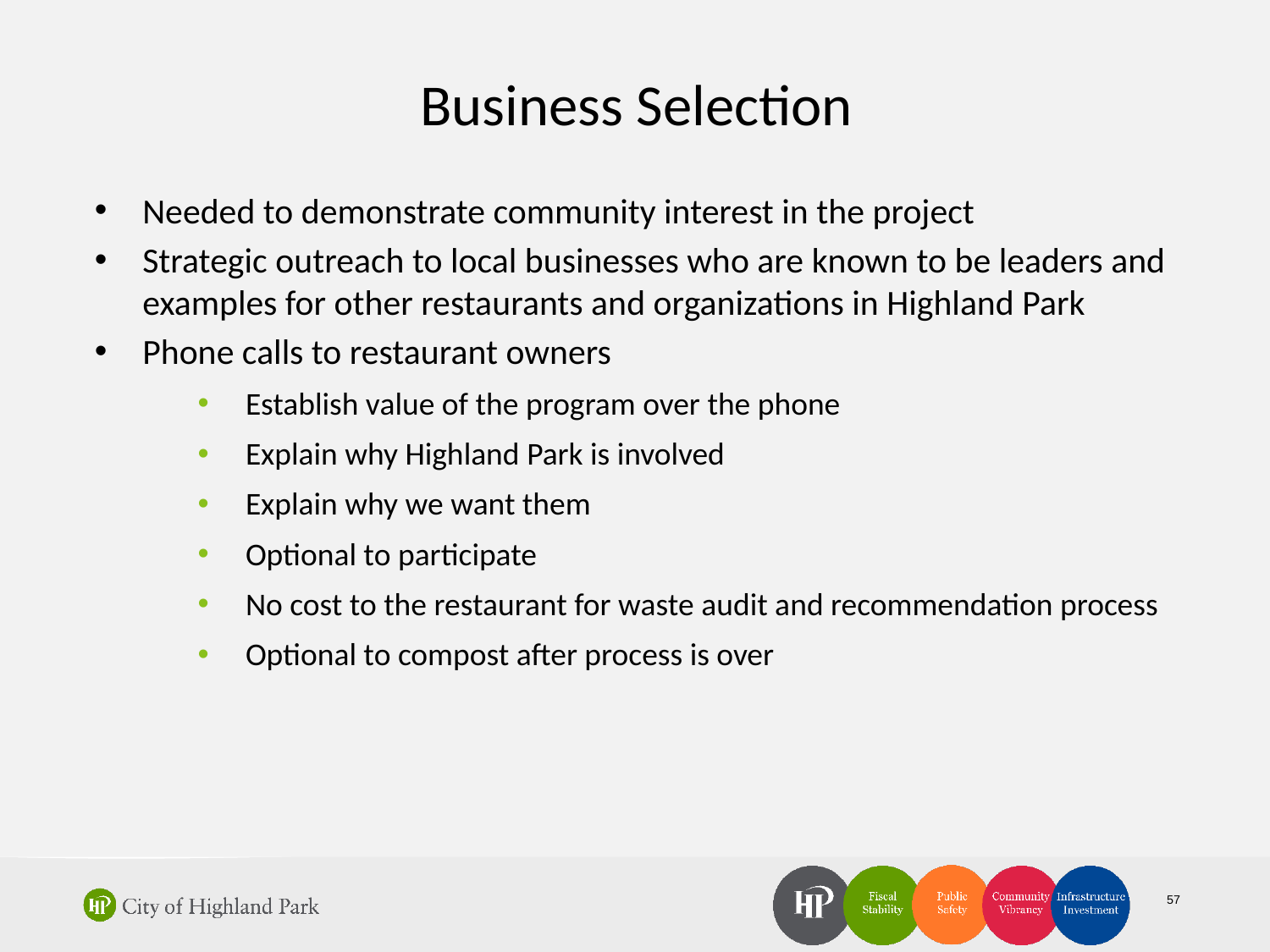

Business Selection
Needed to demonstrate community interest in the project
Strategic outreach to local businesses who are known to be leaders and examples for other restaurants and organizations in Highland Park
Phone calls to restaurant owners
Establish value of the program over the phone
Explain why Highland Park is involved
Explain why we want them
Optional to participate
No cost to the restaurant for waste audit and recommendation process
Optional to compost after process is over